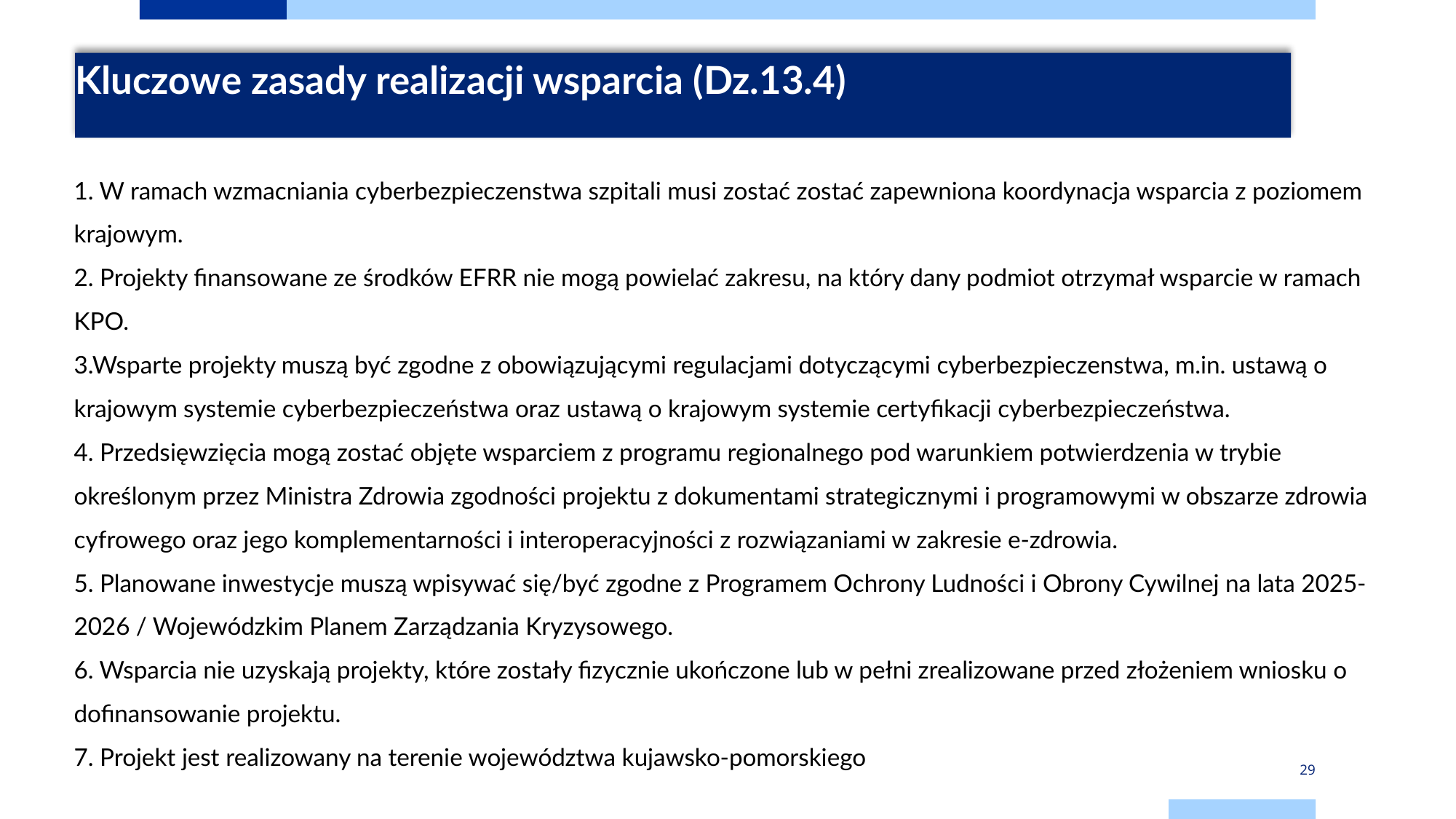

# Kluczowe zasady realizacji wsparcia (Dz.13.4)
1. W ramach wzmacniania cyberbezpieczenstwa szpitali musi zostać zostać zapewniona koordynacja wsparcia z poziomem krajowym.
2. Projekty finansowane ze środków EFRR nie mogą powielać zakresu, na który dany podmiot otrzymał wsparcie w ramach KPO.
3.Wsparte projekty muszą być zgodne z obowiązującymi regulacjami dotyczącymi cyberbezpieczenstwa, m.in. ustawą o krajowym systemie cyberbezpieczeństwa oraz ustawą o krajowym systemie certyfikacji cyberbezpieczeństwa.
4. Przedsięwzięcia mogą zostać objęte wsparciem z programu regionalnego pod warunkiem potwierdzenia w trybie określonym przez Ministra Zdrowia zgodności projektu z dokumentami strategicznymi i programowymi w obszarze zdrowia cyfrowego oraz jego komplementarności i interoperacyjności z rozwiązaniami w zakresie e-zdrowia.
5. Planowane inwestycje muszą wpisywać się/być zgodne z Programem Ochrony Ludności i Obrony Cywilnej na lata 2025-2026 / Wojewódzkim Planem Zarządzania Kryzysowego.
6. Wsparcia nie uzyskają projekty, które zostały fizycznie ukończone lub w pełni zrealizowane przed złożeniem wniosku o dofinansowanie projektu.
7. Projekt jest realizowany na terenie województwa kujawsko-pomorskiego
29